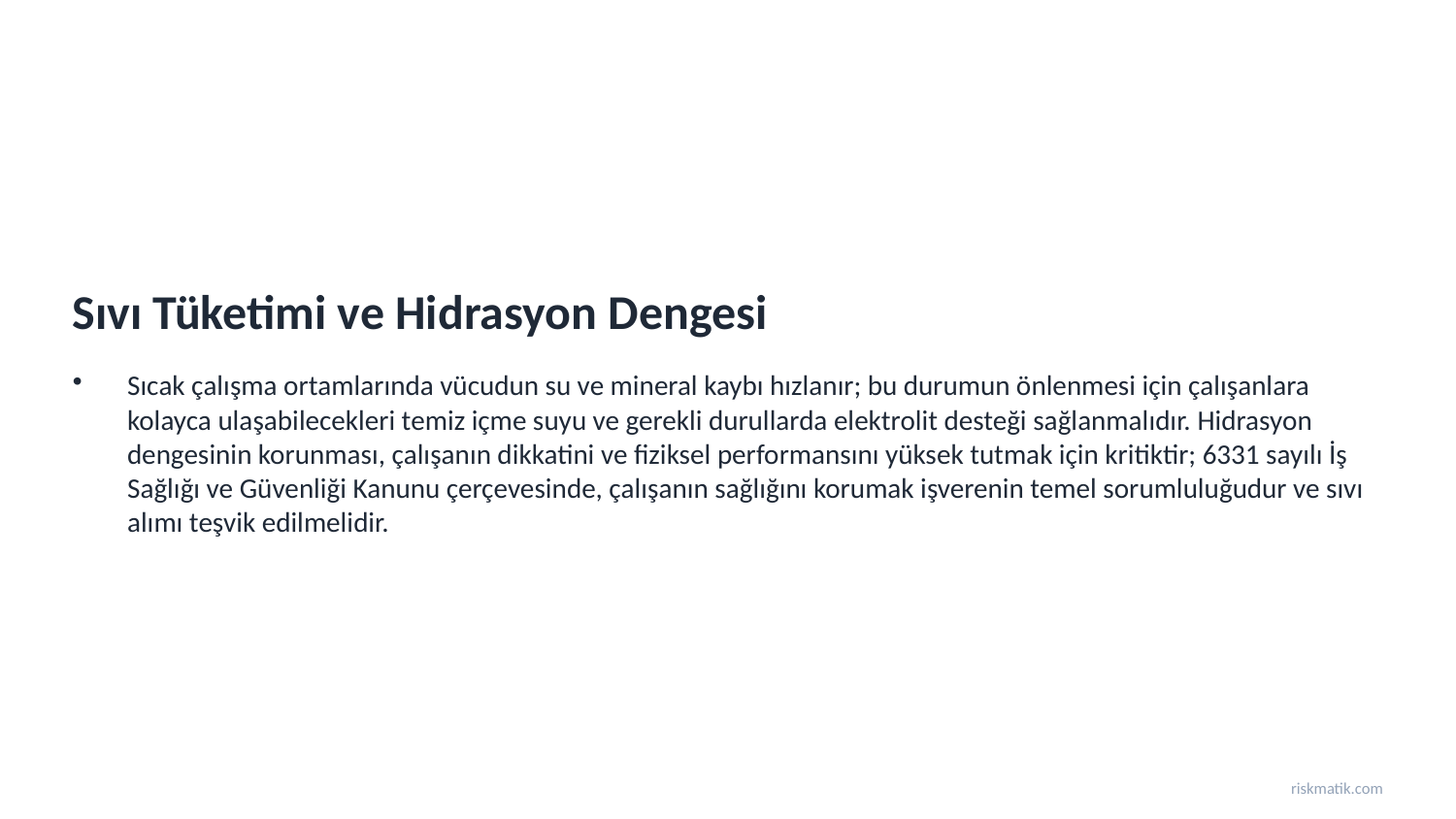

Sıvı Tüketimi ve Hidrasyon Dengesi
Sıcak çalışma ortamlarında vücudun su ve mineral kaybı hızlanır; bu durumun önlenmesi için çalışanlara kolayca ulaşabilecekleri temiz içme suyu ve gerekli durullarda elektrolit desteği sağlanmalıdır. Hidrasyon dengesinin korunması, çalışanın dikkatini ve fiziksel performansını yüksek tutmak için kritiktir; 6331 sayılı İş Sağlığı ve Güvenliği Kanunu çerçevesinde, çalışanın sağlığını korumak işverenin temel sorumluluğudur ve sıvı alımı teşvik edilmelidir.
riskmatik.com